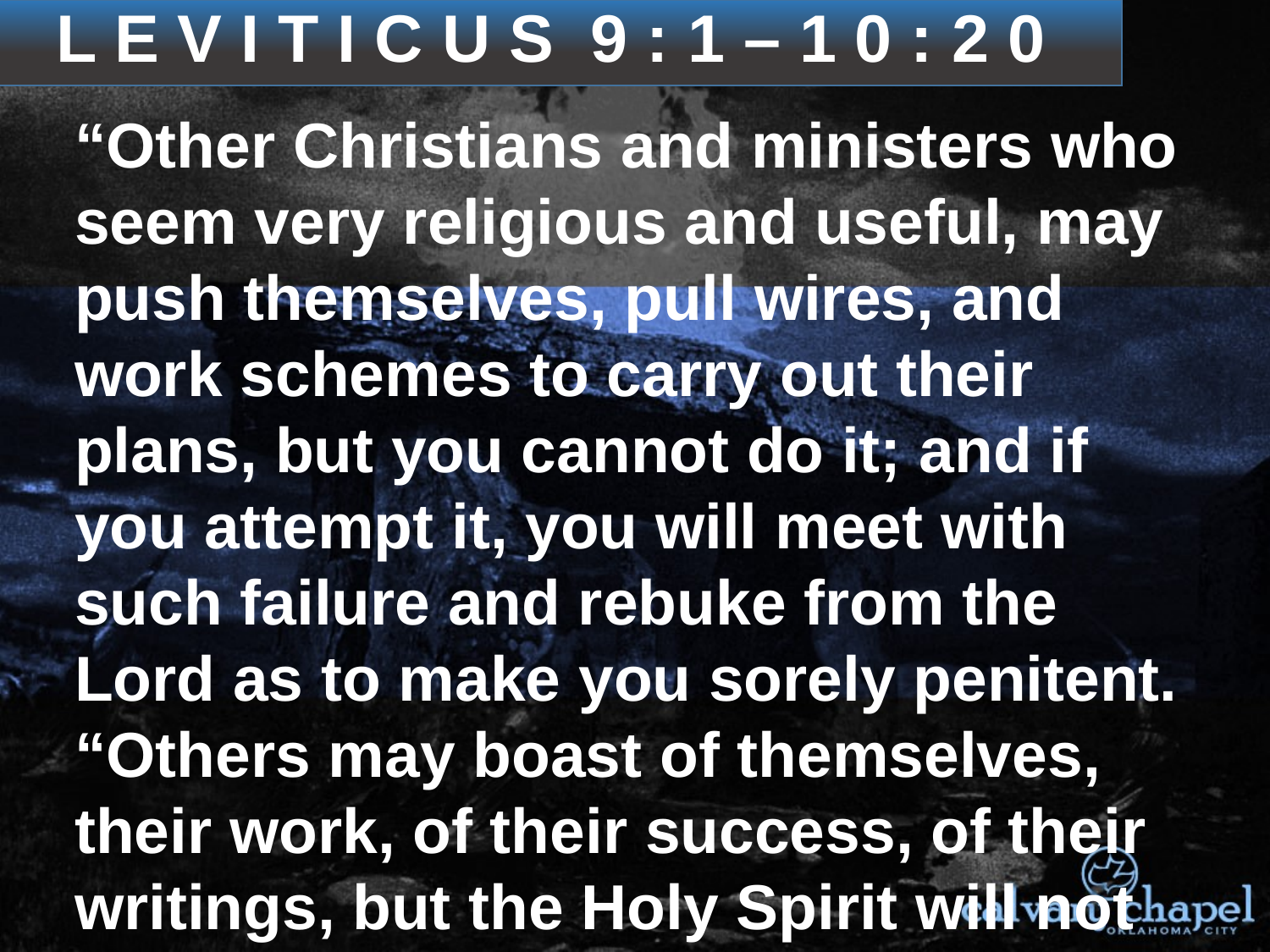

3 : 1 – 4 : 3 5
L E V I T I C U S  9 : 1 – 1 0 : 2 0
“Other Christians and ministers who seem very religious and useful, may push themselves, pull wires, and work schemes to carry out their plans, but you cannot do it; and if you attempt it, you will meet with such failure and rebuke from the Lord as to make you sorely penitent.
“Others may boast of themselves, their work, of their success, of their writings, but the Holy Spirit will not allow you